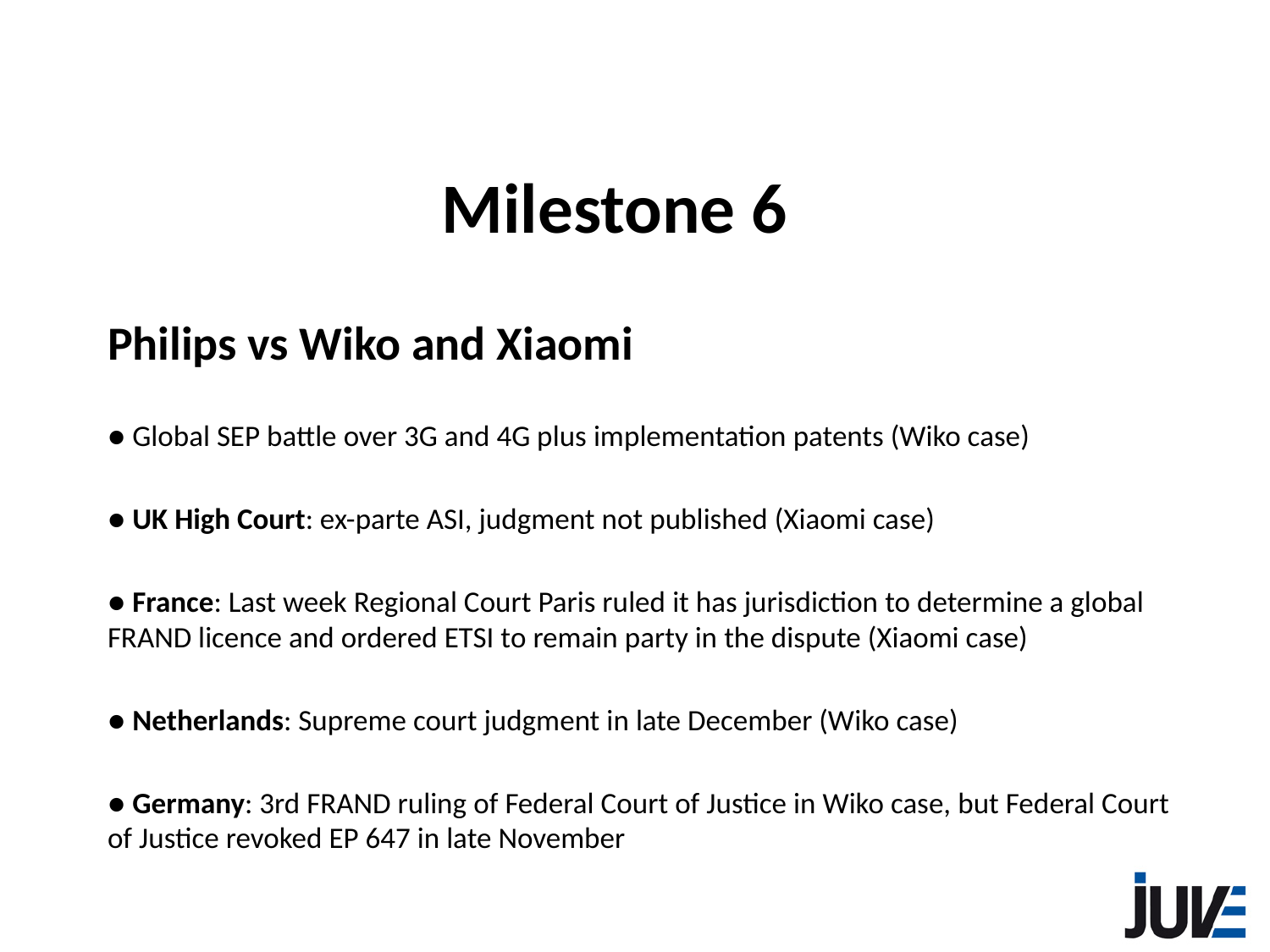

# Milestone 6
Philips vs Wiko and Xiaomi

● Global SEP battle over 3G and 4G plus implementation patents (Wiko case)

● UK High Court: ex-parte ASI, judgment not published (Xiaomi case)

● France: Last week Regional Court Paris ruled it has jurisdiction to determine a global FRAND licence and ordered ETSI to remain party in the dispute (Xiaomi case)

● Netherlands: Supreme court judgment in late December (Wiko case)

● Germany: 3rd FRAND ruling of Federal Court of Justice in Wiko case, but Federal Court of Justice revoked EP 647 in late November